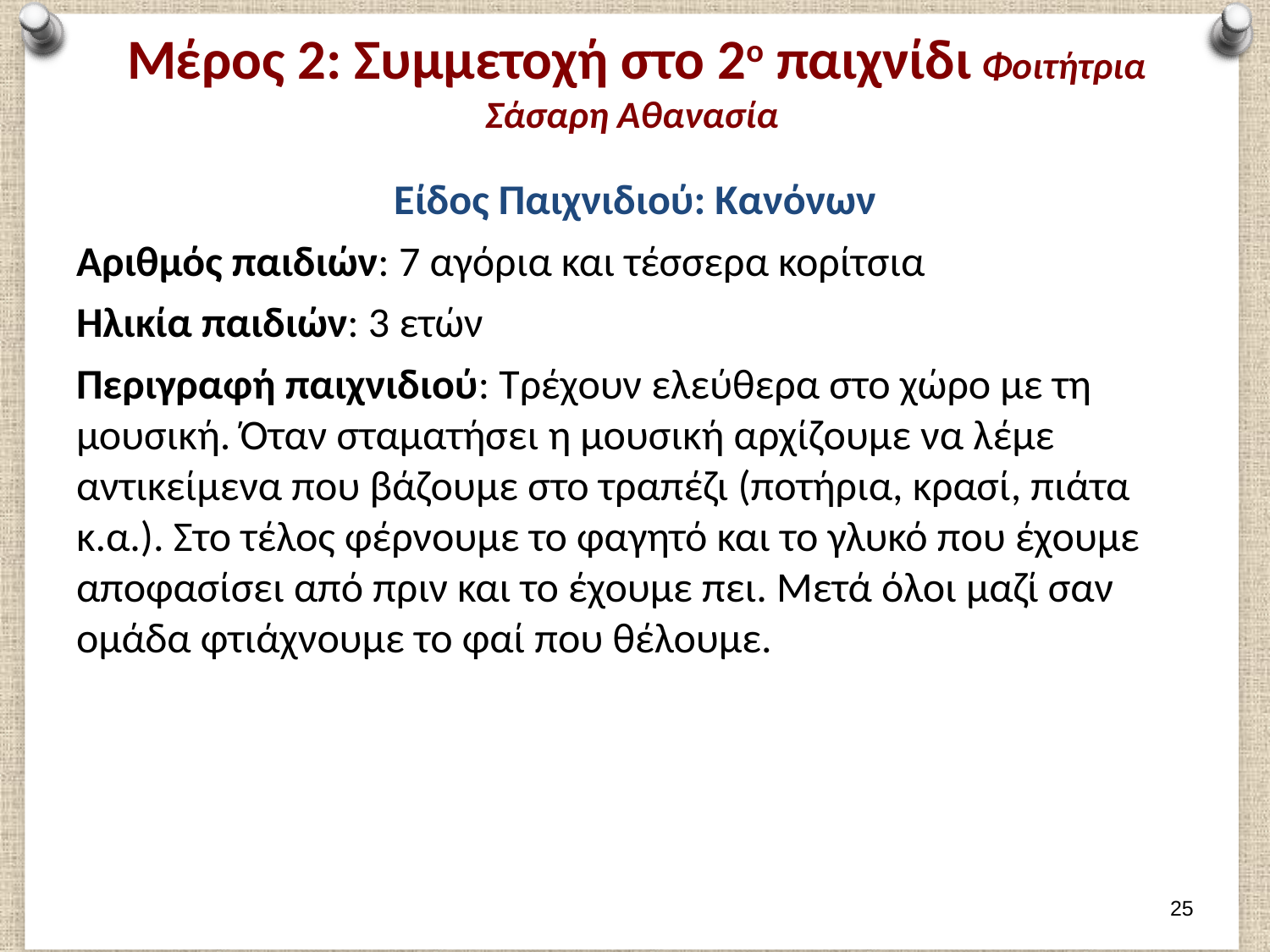

# Μέρος 2: Συμμετοχή στο 2ο παιχνίδι Φοιτήτρια Σάσαρη Αθανασία
Είδος Παιχνιδιού: Κανόνων
Αριθμός παιδιών: 7 αγόρια και τέσσερα κορίτσια
Ηλικία παιδιών: 3 ετών
Περιγραφή παιχνιδιού: Τρέχουν ελεύθερα στο χώρο με τη μουσική. Όταν σταματήσει η μουσική αρχίζουμε να λέμε αντικείμενα που βάζουμε στο τραπέζι (ποτήρια, κρασί, πιάτα κ.α.). Στο τέλος φέρνουμε το φαγητό και το γλυκό που έχουμε αποφασίσει από πριν και το έχουμε πει. Μετά όλοι μαζί σαν ομάδα φτιάχνουμε το φαί που θέλουμε.
25